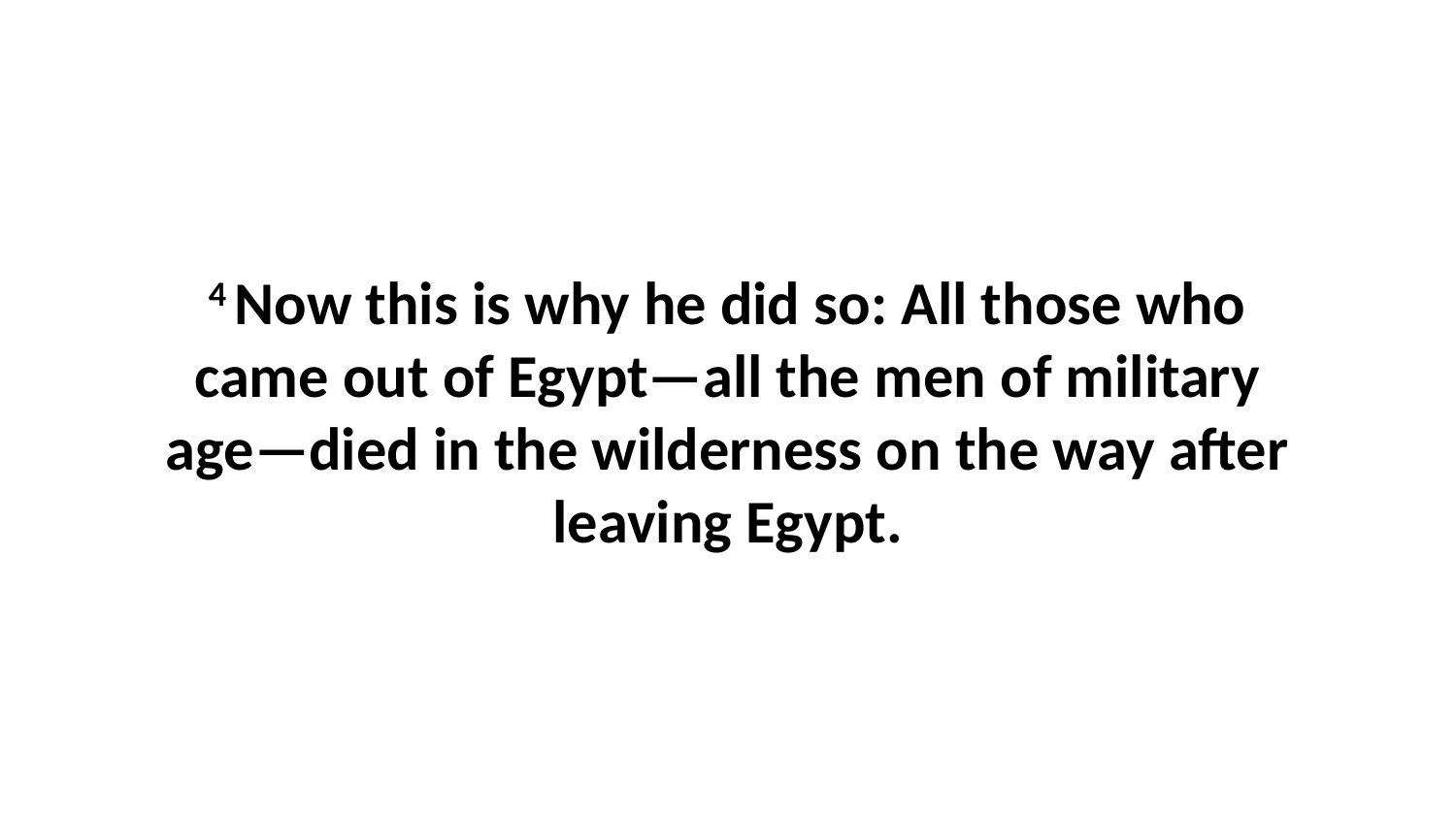

4 Now this is why he did so: All those who came out of Egypt—all the men of military age—died in the wilderness on the way after leaving Egypt.